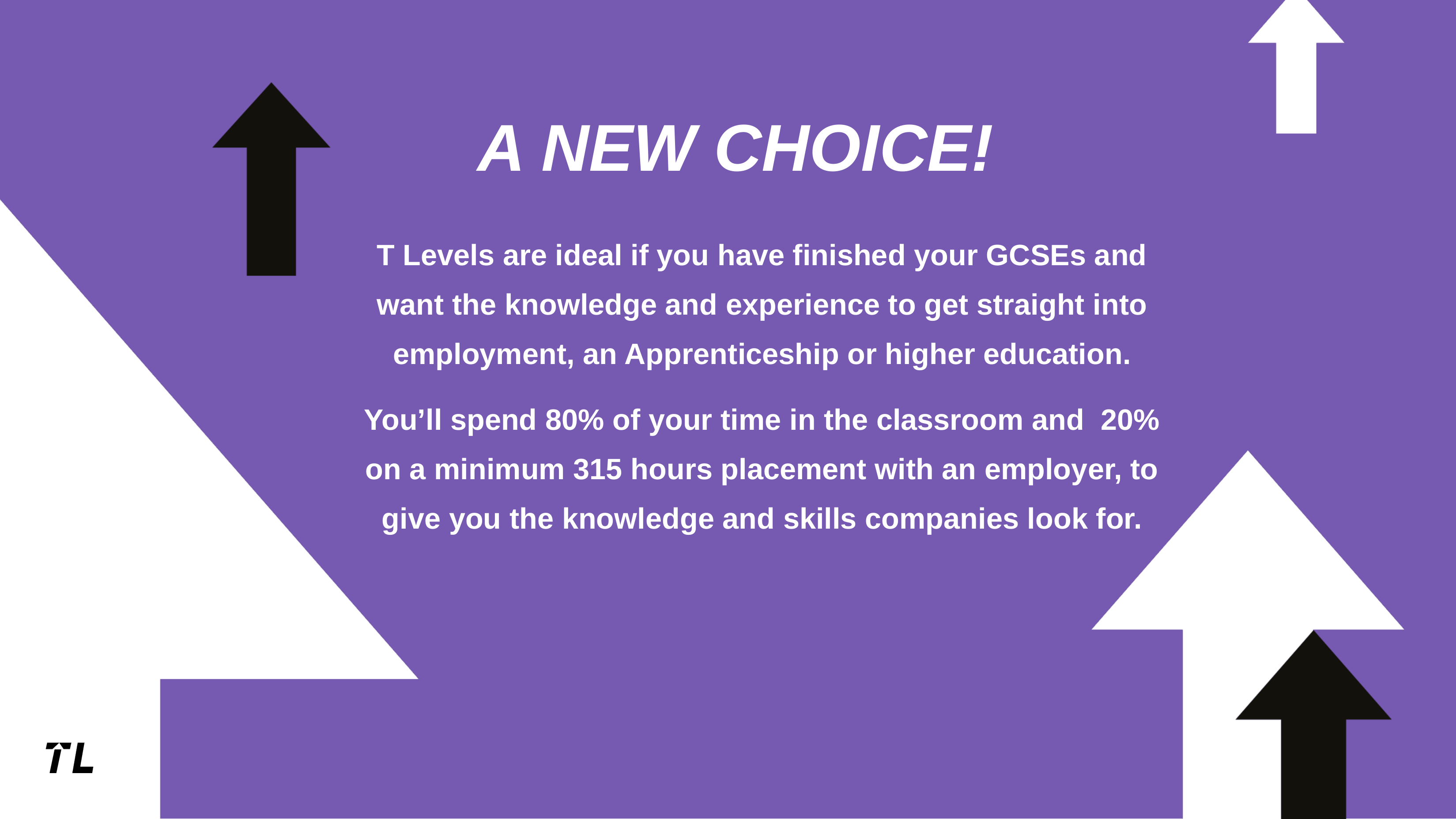

# A NEW CHOICE!
T Levels are ideal if you have finished your GCSEs and want the knowledge and experience to get straight into employment, an Apprenticeship or higher education.
You’ll spend 80% of your time in the classroom and  20% on a minimum 315 hours placement with an employer, to give you the knowledge and skills companies look for.